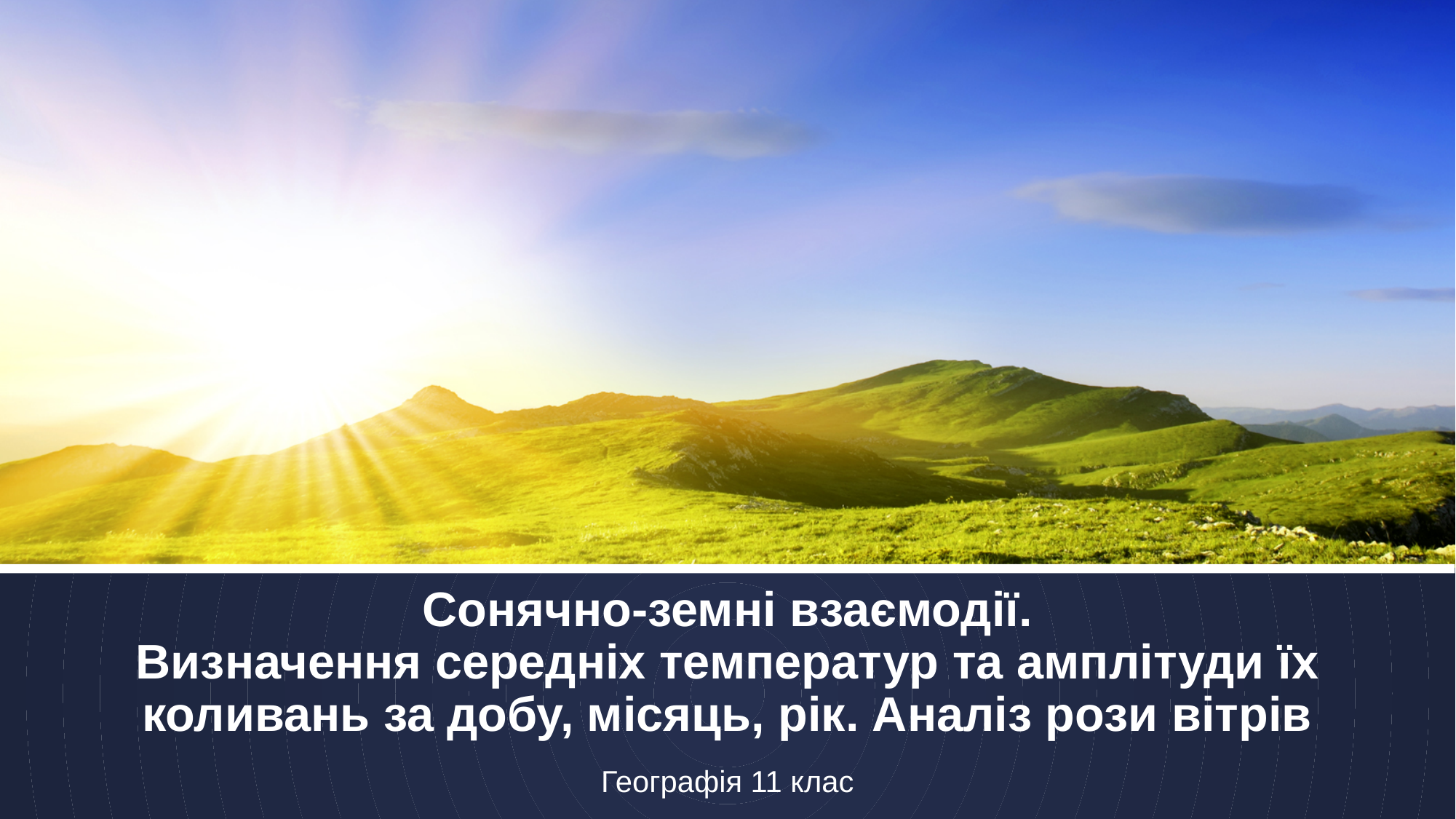

# Сонячно-земні взаємодії. Визначення середніх температур та амплітуди їх коливань за добу, місяць, рік. Аналіз рози вітрів
Географія 11 клас